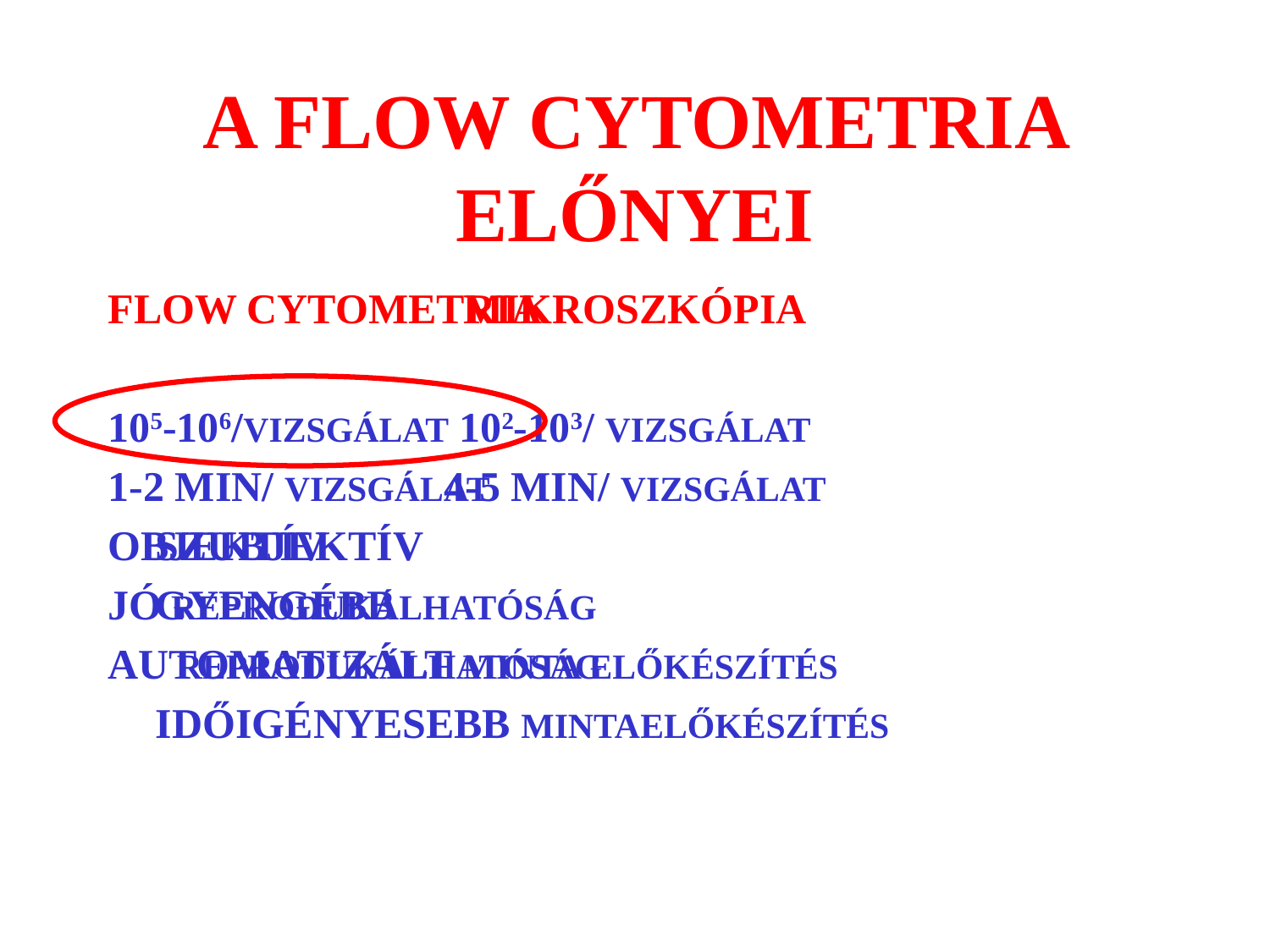

# A FLOW CYTOMETRIA ELŐNYEI
FLOW CYTOMETRIA

105-106/VIZSGÁLAT
1-2 MIN/ VIZSGÁLAT
OBJEKTÍV
JÓ REPRODUKÁLHATÓSÁG
AUTOMATIZÁLT MINTA ELŐKÉSZÍTÉS
MIKROSZKÓPIA

102-103/ VIZSGÁLAT
4-5 MIN/ VIZSGÁLAT
	SZUBJEKTÍV
	GYENGÉBB
	  REPRODUKÁLHATÓSÁG
	IDŐIGÉNYESEBB MINTAELŐKÉSZÍTÉS